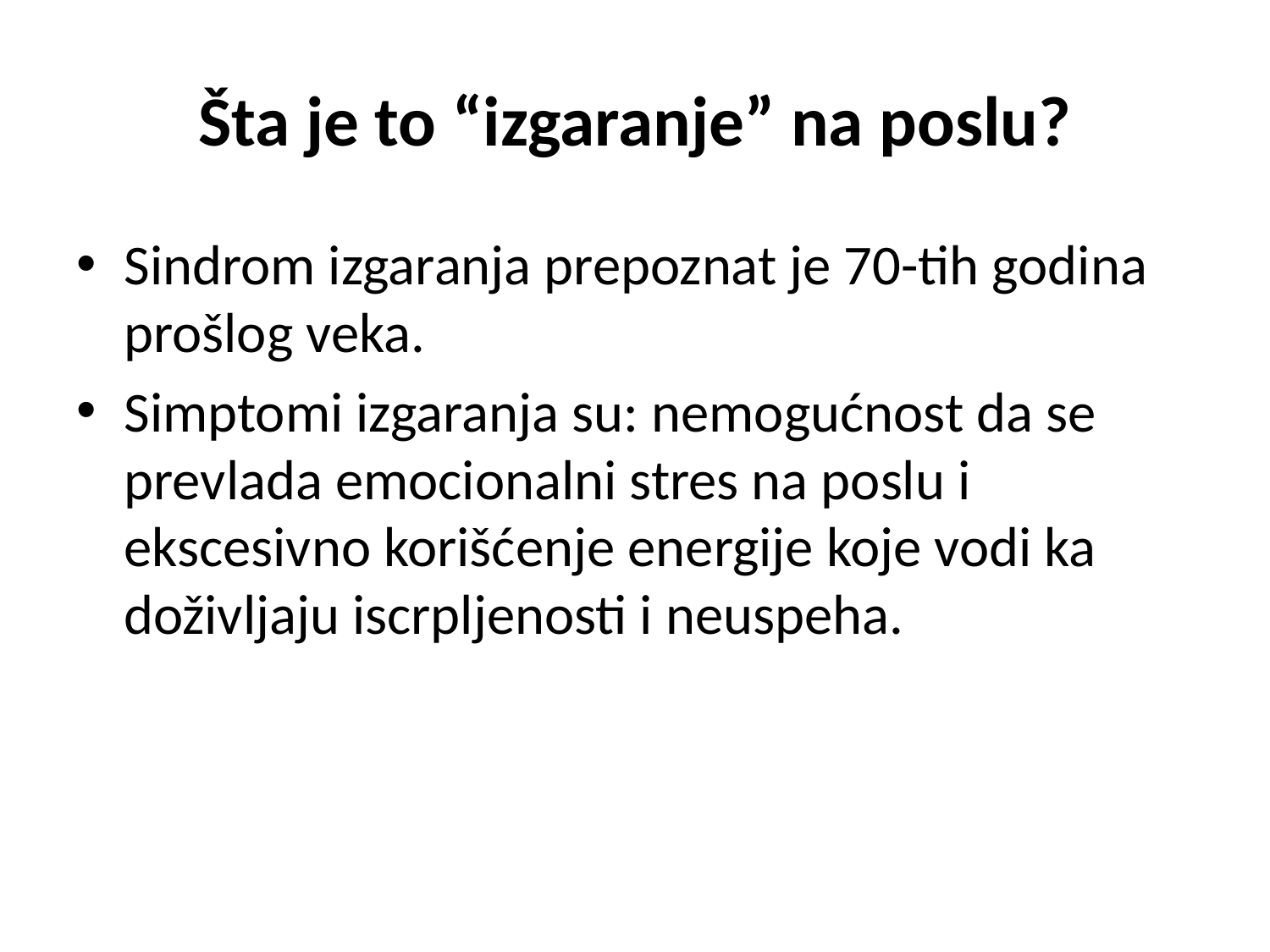

Šta je to “izgaranje” na poslu?
Sindrom izgaranja prepoznat je 70-tih godina prošlog veka.
Simptomi izgaranja su: nemogućnost da se prevlada emocionalni stres na poslu i ekscesivno korišćenje energije koje vodi ka doživljaju iscrpljenosti i neuspeha.